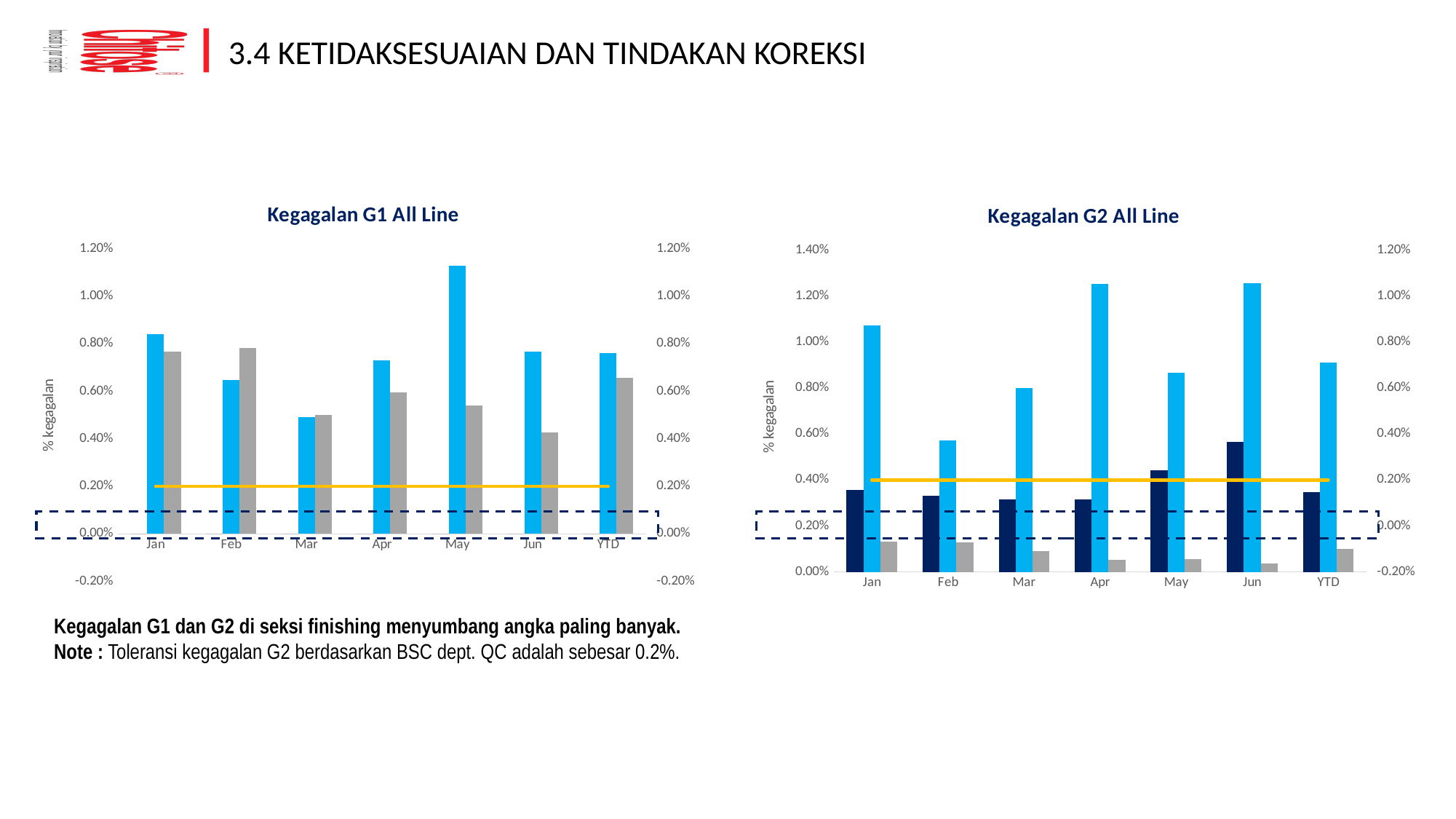

3.4 KETIDAKSESUAIAN DAN TINDAKAN KOREKSI

### Chart: Kegagalan G1 All Line

| Category | Konstruksi | Finishing | Assembling | KPI |
|---|---|---|---|---|
| Jan | 0.0 | 0.008390915285544536 | 0.007655540508245041 | 0.002 |
| Feb | 0.0 | 0.006467287161237339 | 0.007818194643654918 | 0.002 |
| Mar | 0.0 | 0.0049111437395574905 | 0.0050095832910394735 | 0.002 |
| Apr | 0.0 | 0.007291141925391733 | 0.0059377576428851 | 0.002 |
| May | 0.0 | 0.011282683199199044 | 0.005393380119869154 | 0.002 |
| Jun | 0.0 | 0.0076739170414458395 | 0.004279895518170603 | 0.002 |
| YTD | 0.0 | 0.007611171589838354 | 0.006554425627200926 | 0.002 |

### Chart: Kegagalan G2 All Line

| Category | Konstruksi | Finishing | Assembling | KPI |
|---|---|---|---|---|
| Jan | 0.00355326507086187 | 0.010727982294605599 | 0.0013064606070262088 | 0.002 |
| Feb | 0.0033234092640033234 | 0.0057315904735833565 | 0.0012932352042135955 | 0.002 |
| Mar | 0.003165659851301115 | 0.007999594957217356 | 0.0008956346765863183 | 0.002 |
| Apr | 0.003145930586563832 | 0.012527507489991251 | 0.000524654602386762 | 0.002 |
| May | 0.0044097381717960495 | 0.008651340701092329 | 0.0005415334177344876 | 0.002 |
| Jun | 0.005642201834862385 | 0.012572517680102988 | 0.00037216482766700895 | 0.002 |
| YTD | 0.0034611153812519847 | 0.009118769039364028 | 0.0009877179929097225 | 0.002 |

Kegagalan G1 dan G2 di seksi finishing menyumbang angka paling banyak.
Note : Toleransi kegagalan G2 berdasarkan BSC dept. QC adalah sebesar 0.2%.